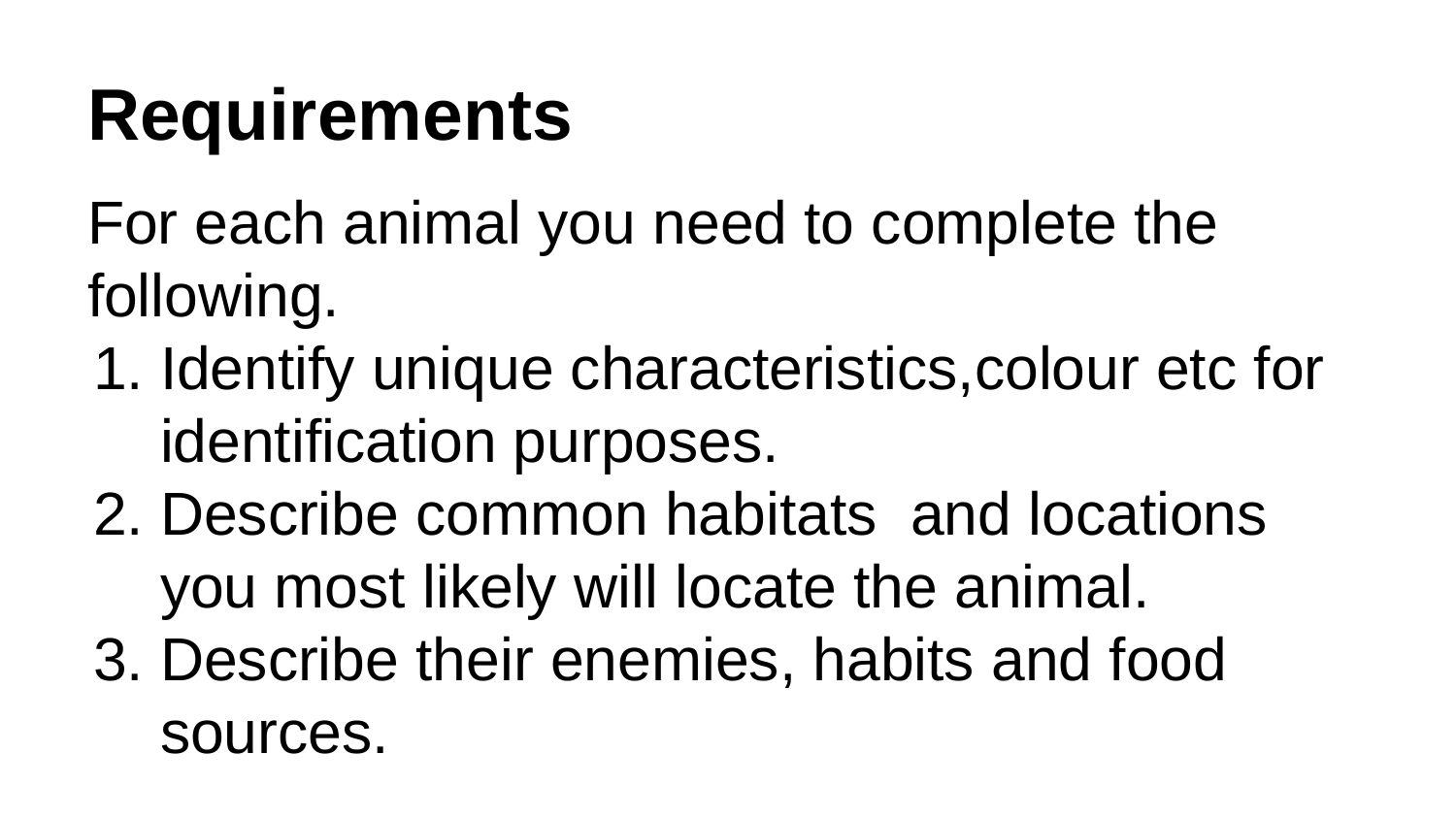

# Requirements
For each animal you need to complete the following.
Identify unique characteristics,colour etc for identification purposes.
Describe common habitats  and locations you most likely will locate the animal.
Describe their enemies, habits and food sources.